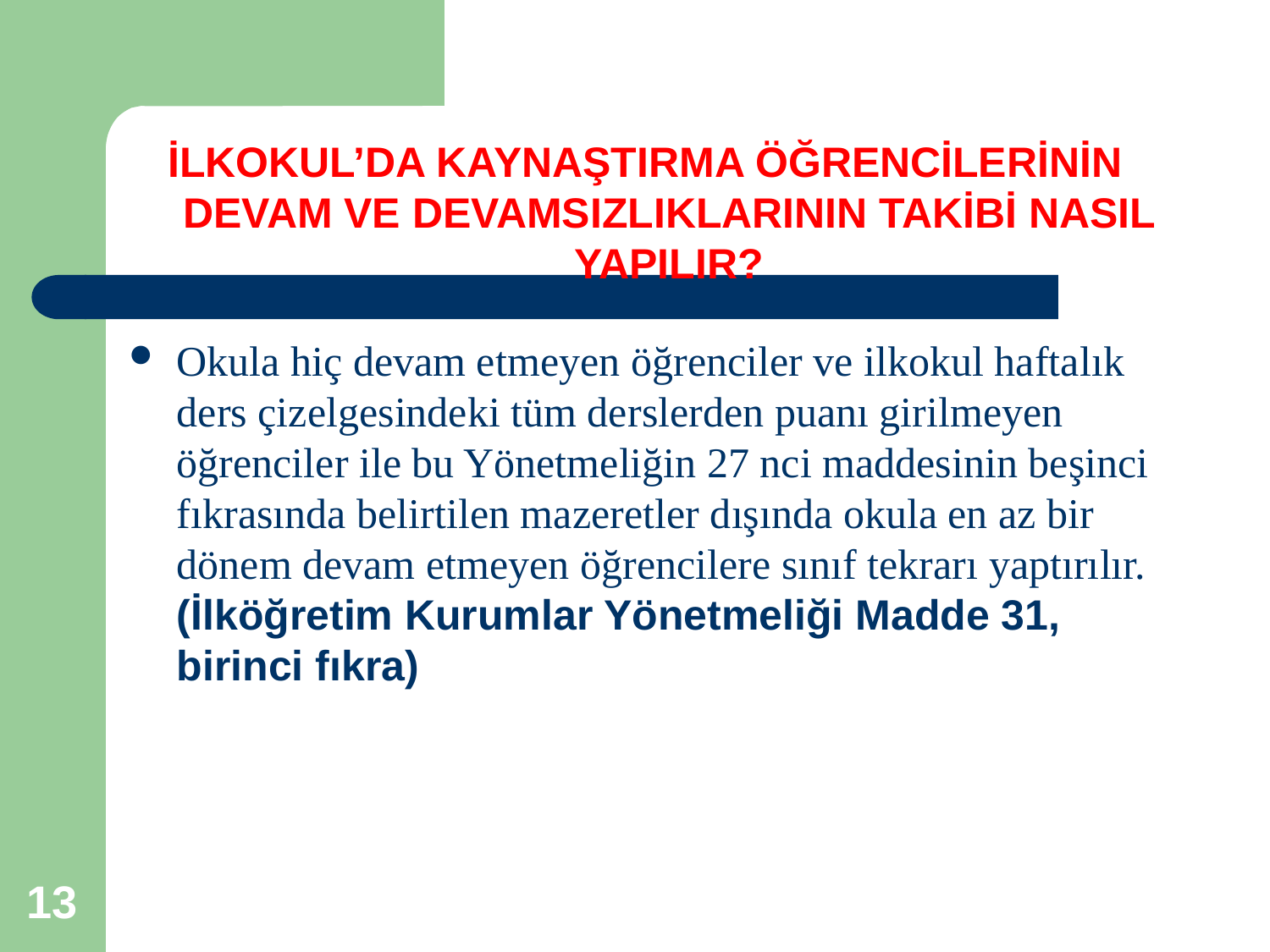

# İLKOKUL’DA KAYNAŞTIRMA ÖĞRENCİLERİNİN DEVAM VE DEVAMSIZLIKLARININ TAKİBİ NASIL YAPILIR?
Okula hiç devam etmeyen öğrenciler ve ilkokul haftalık ders çizelgesindeki tüm derslerden puanı girilmeyen öğrenciler ile bu Yönetmeliğin 27 nci maddesinin beşinci fıkrasında belirtilen mazeretler dışında okula en az bir dönem devam etmeyen öğrencilere sınıf tekrarı yaptırılır.(İlköğretim Kurumlar Yönetmeliği Madde 31, birinci fıkra)
13